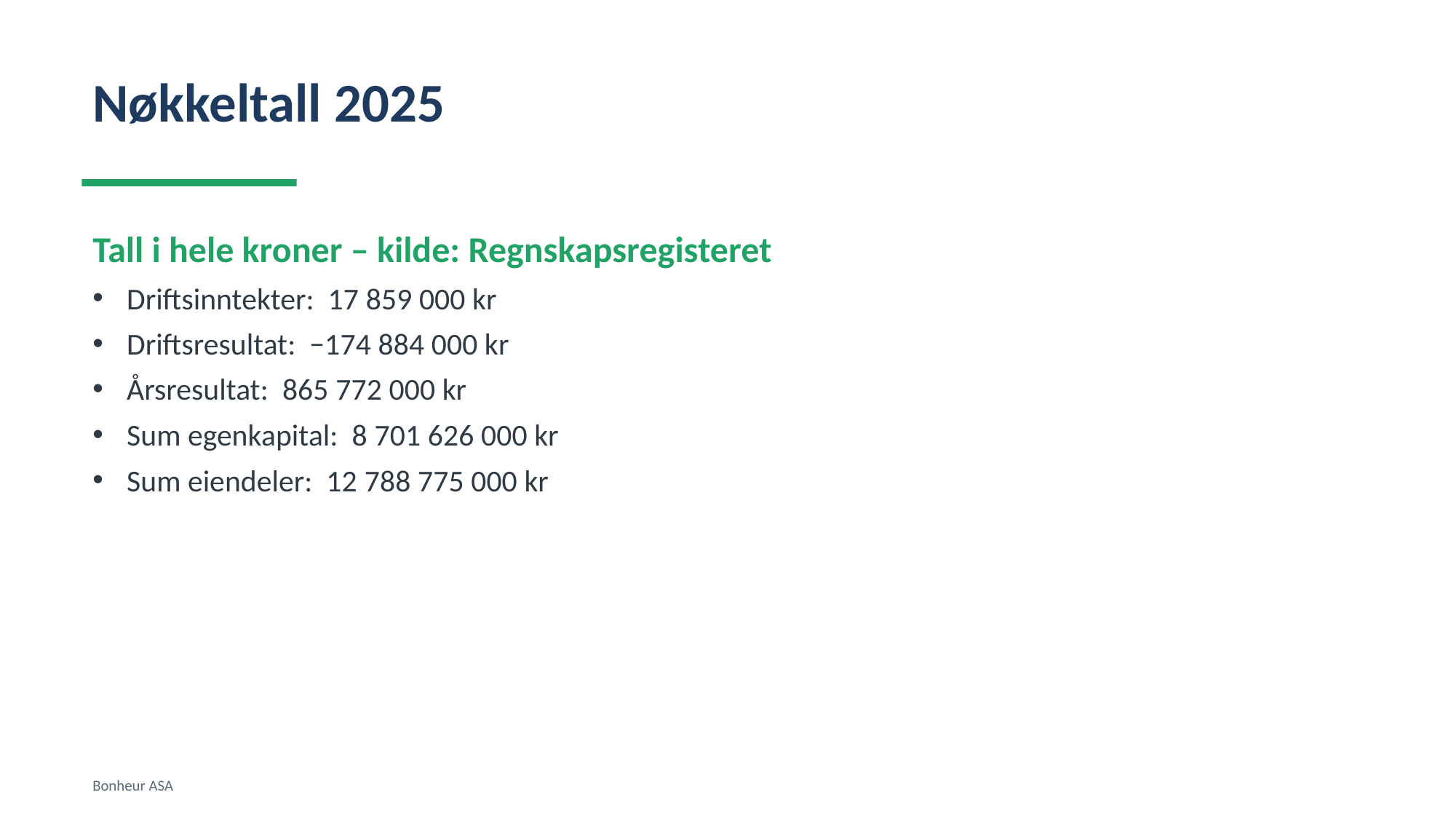

Nøkkeltall 2025

Tall i hele kroner – kilde: Regnskapsregisteret
Driftsinntekter:  17 859 000 kr
Driftsresultat:  −174 884 000 kr
Årsresultat:  865 772 000 kr
Sum egenkapital:  8 701 626 000 kr
Sum eiendeler:  12 788 775 000 kr
Bonheur ASA